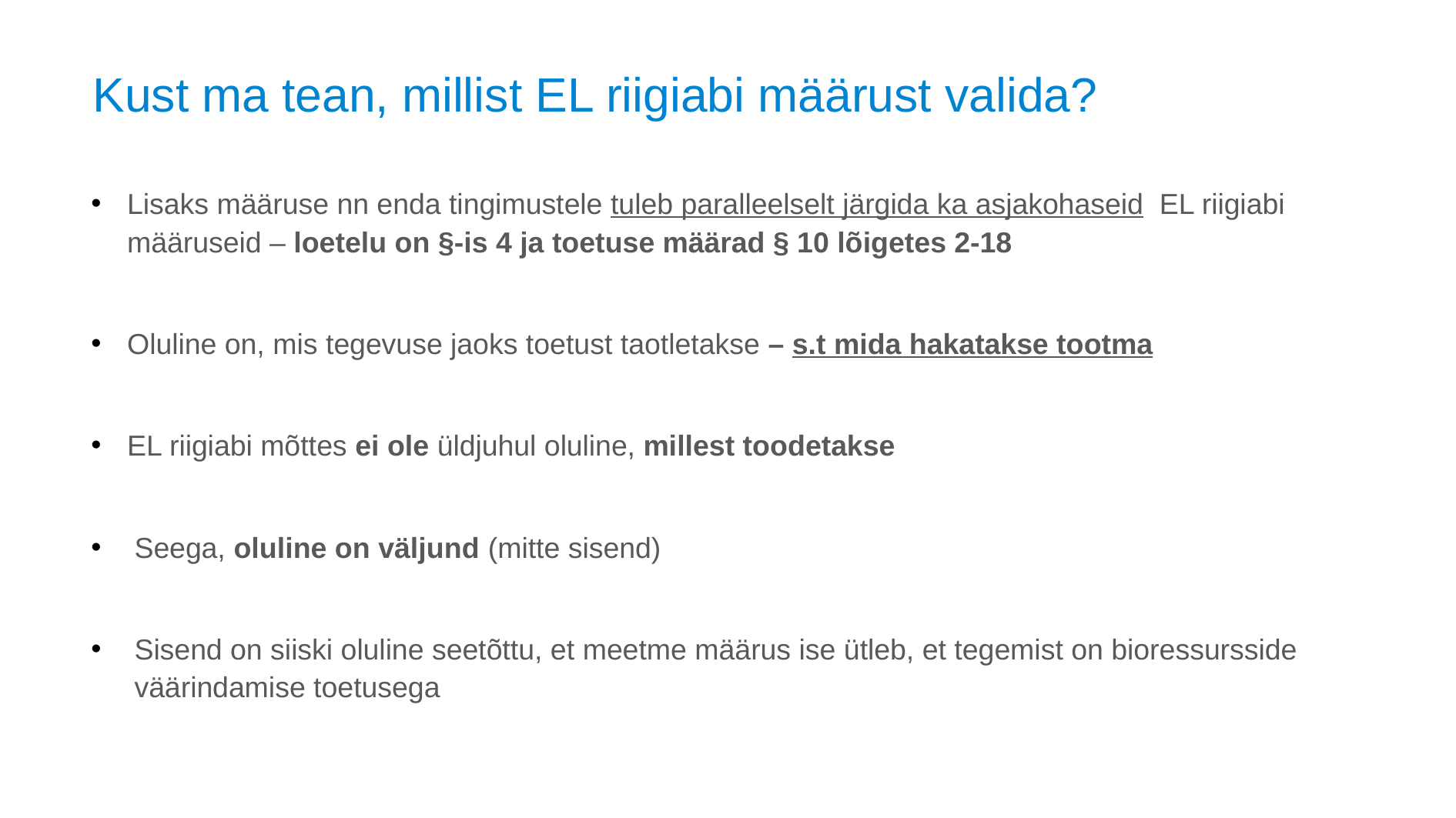

# Kust ma tean, millist EL riigiabi määrust valida?

Lisaks määruse nn enda tingimustele tuleb paralleelselt järgida ka asjakohaseid  EL riigiabi määruseid – loetelu on §-is 4 ja toetuse määrad § 10 lõigetes 2-18

Oluline on, mis tegevuse jaoks toetust taotletakse – s.t mida hakatakse tootma

EL riigiabi mõttes ei ole üldjuhul oluline, millest toodetakse

Seega, oluline on väljund (mitte sisend)

Sisend on siiski oluline seetõttu, et meetme määrus ise ütleb, et tegemist on bioressursside väärindamise toetusega